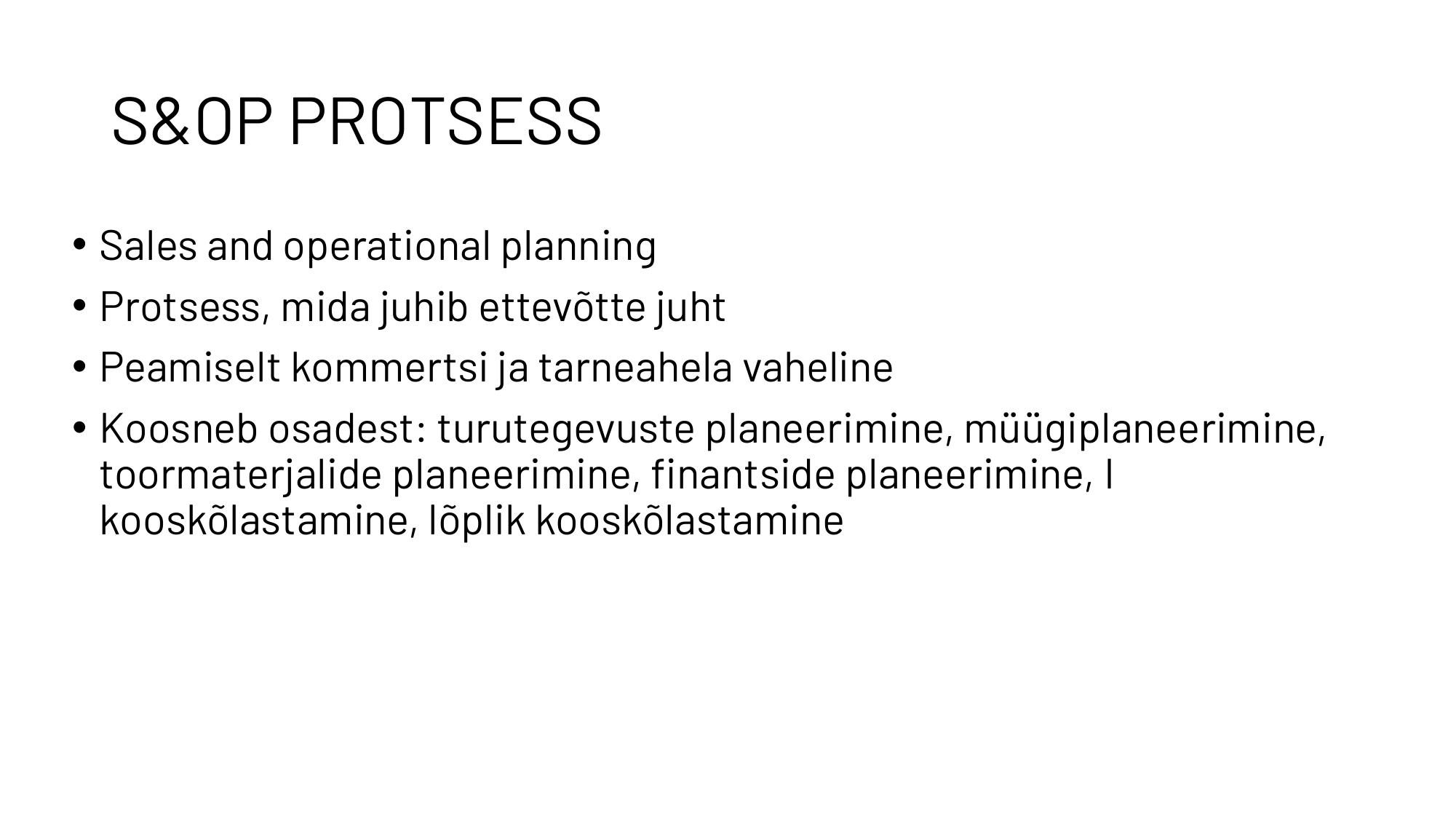

# S&OP PROTSESS
Sales and operational planning
Protsess, mida juhib ettevõtte juht
Peamiselt kommertsi ja tarneahela vaheline
Koosneb osadest: turutegevuste planeerimine, müügiplaneerimine, toormaterjalide planeerimine, finantside planeerimine, I kooskõlastamine, lõplik kooskõlastamine